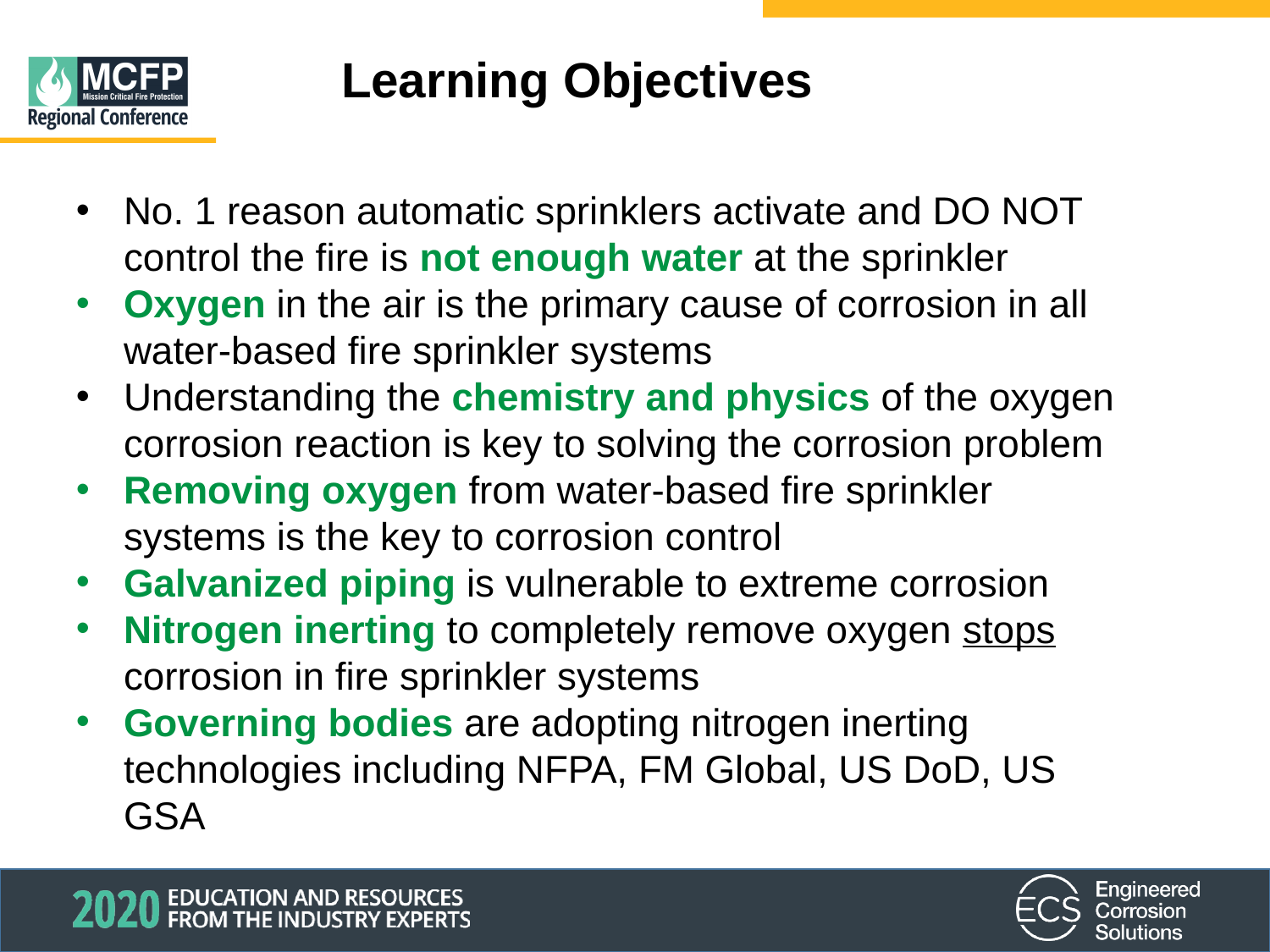

Learning Objectives
No. 1 reason automatic sprinklers activate and DO NOT control the fire is not enough water at the sprinkler
Oxygen in the air is the primary cause of corrosion in all water-based fire sprinkler systems
Understanding the chemistry and physics of the oxygen corrosion reaction is key to solving the corrosion problem
Removing oxygen from water-based fire sprinkler systems is the key to corrosion control
Galvanized piping is vulnerable to extreme corrosion
Nitrogen inerting to completely remove oxygen stops corrosion in fire sprinkler systems
Governing bodies are adopting nitrogen inerting technologies including NFPA, FM Global, US DoD, US GSA